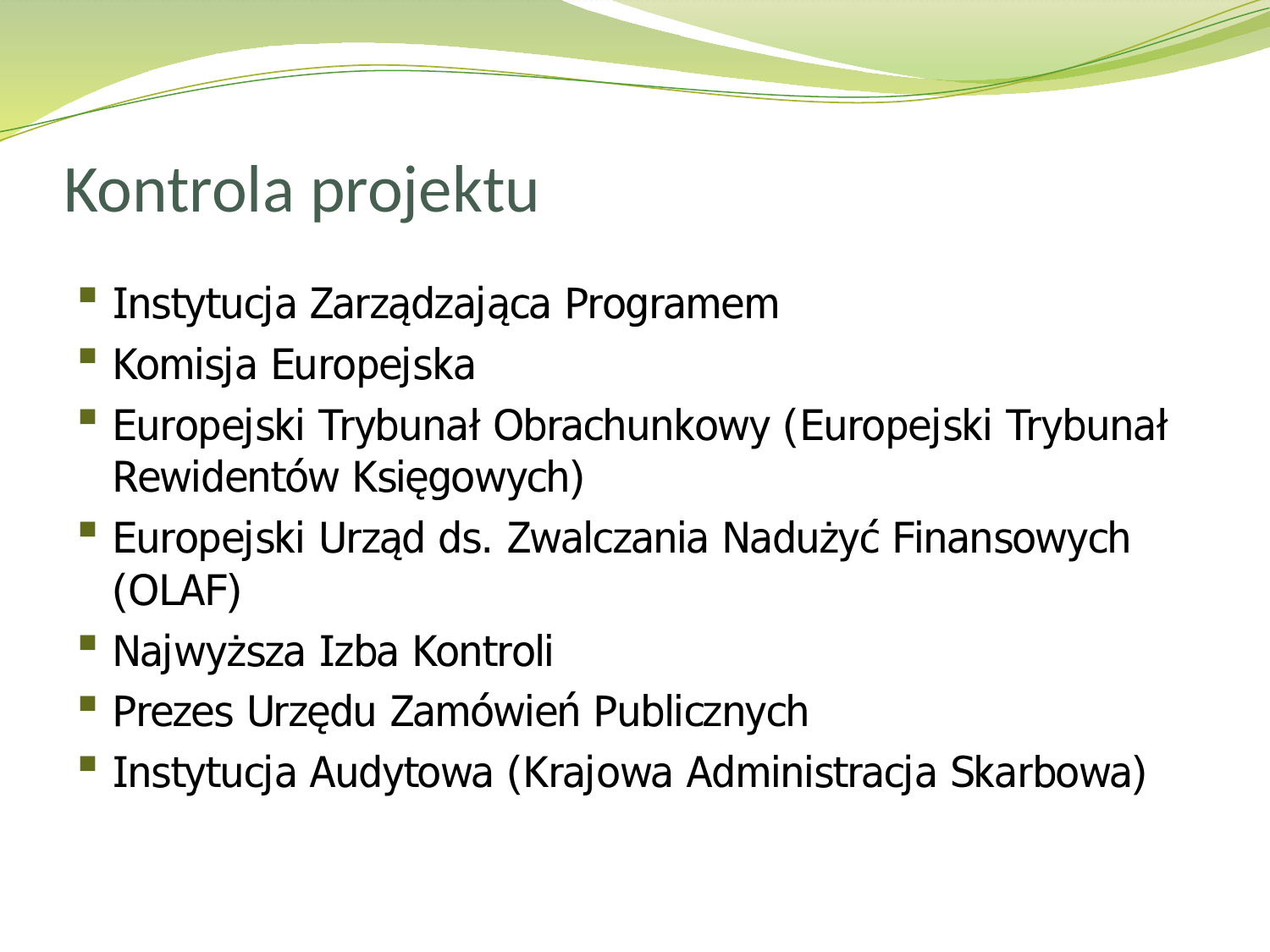

# Kontrola projektu
Instytucja Zarządzająca Programem
Komisja Europejska
Europejski Trybunał Obrachunkowy (Europejski Trybunał Rewidentów Księgowych)
Europejski Urząd ds. Zwalczania Nadużyć Finansowych (OLAF)
Najwyższa Izba Kontroli
Prezes Urzędu Zamówień Publicznych
Instytucja Audytowa (Krajowa Administracja Skarbowa)